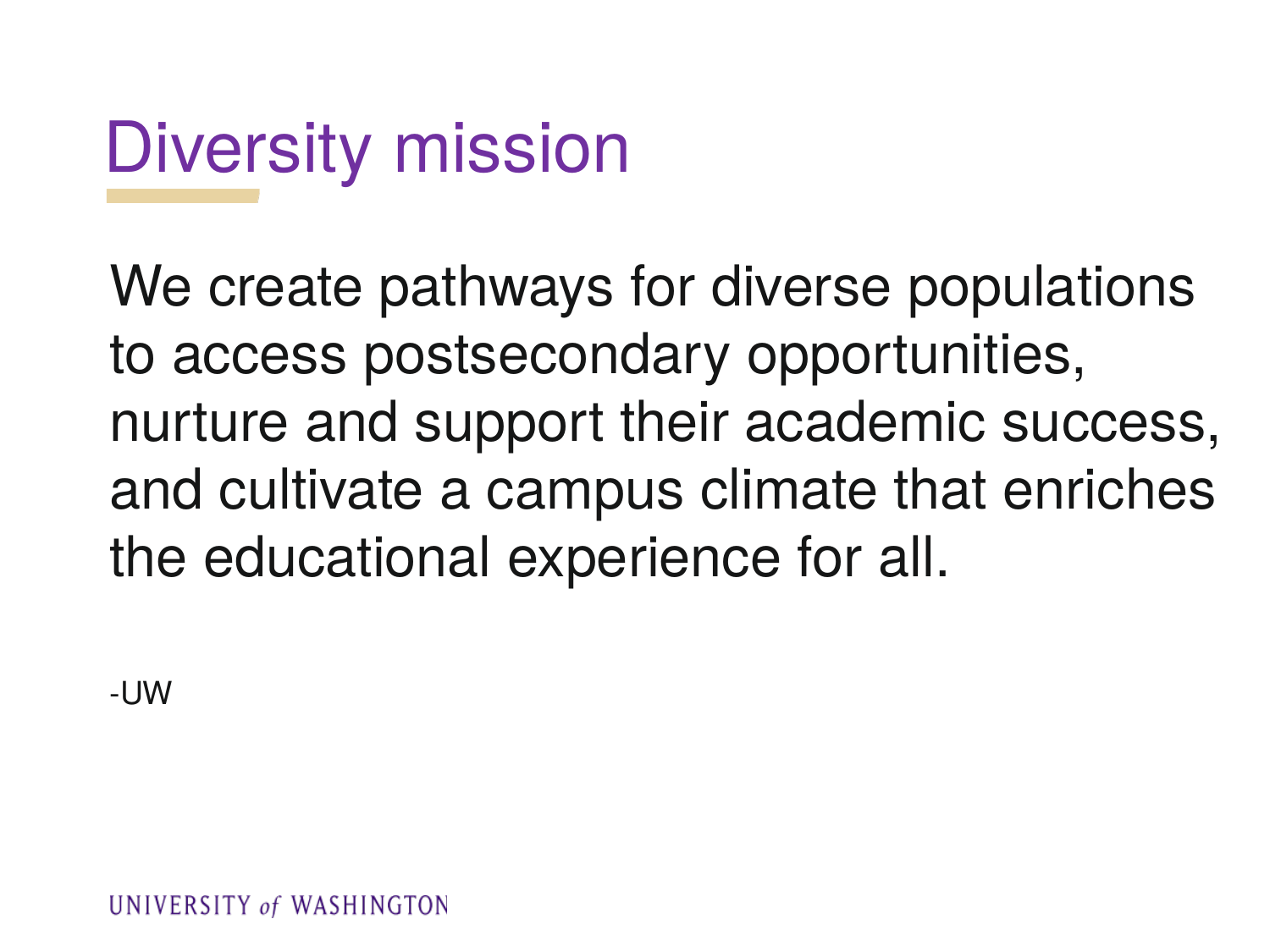

# Diversity mission
We create pathways for diverse populations to access postsecondary opportunities, nurture and support their academic success, and cultivate a campus climate that enriches the educational experience for all.

-UW